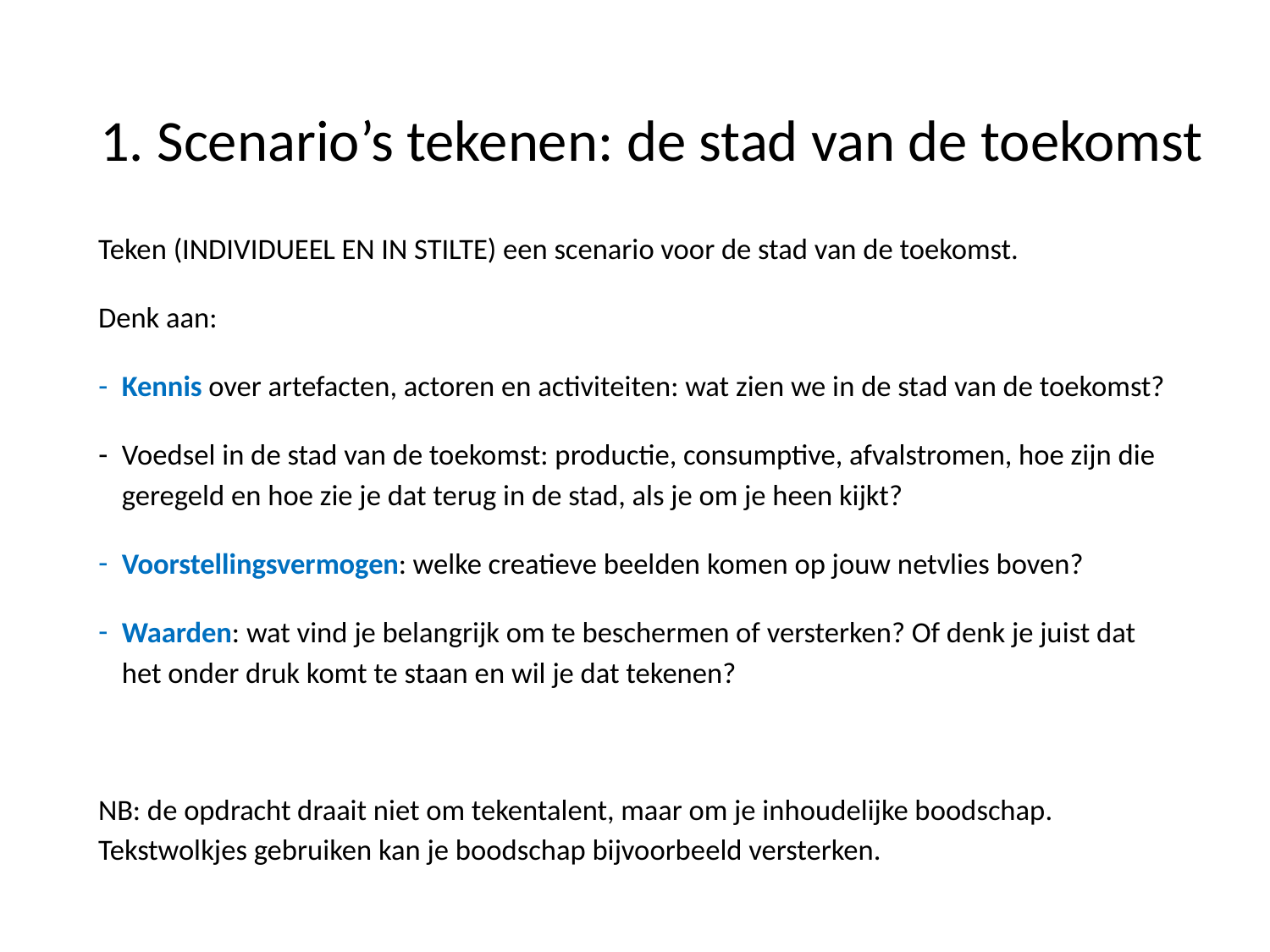

# 1. Scenario’s tekenen: de stad van de toekomst
Teken (INDIVIDUEEL EN IN STILTE) een scenario voor de stad van de toekomst.
Denk aan:
Kennis over artefacten, actoren en activiteiten: wat zien we in de stad van de toekomst?
Voedsel in de stad van de toekomst: productie, consumptive, afvalstromen, hoe zijn die geregeld en hoe zie je dat terug in de stad, als je om je heen kijkt?
Voorstellingsvermogen: welke creatieve beelden komen op jouw netvlies boven?
Waarden: wat vind je belangrijk om te beschermen of versterken? Of denk je juist dat het onder druk komt te staan en wil je dat tekenen?

NB: de opdracht draait niet om tekentalent, maar om je inhoudelijke boodschap. Tekstwolkjes gebruiken kan je boodschap bijvoorbeeld versterken.